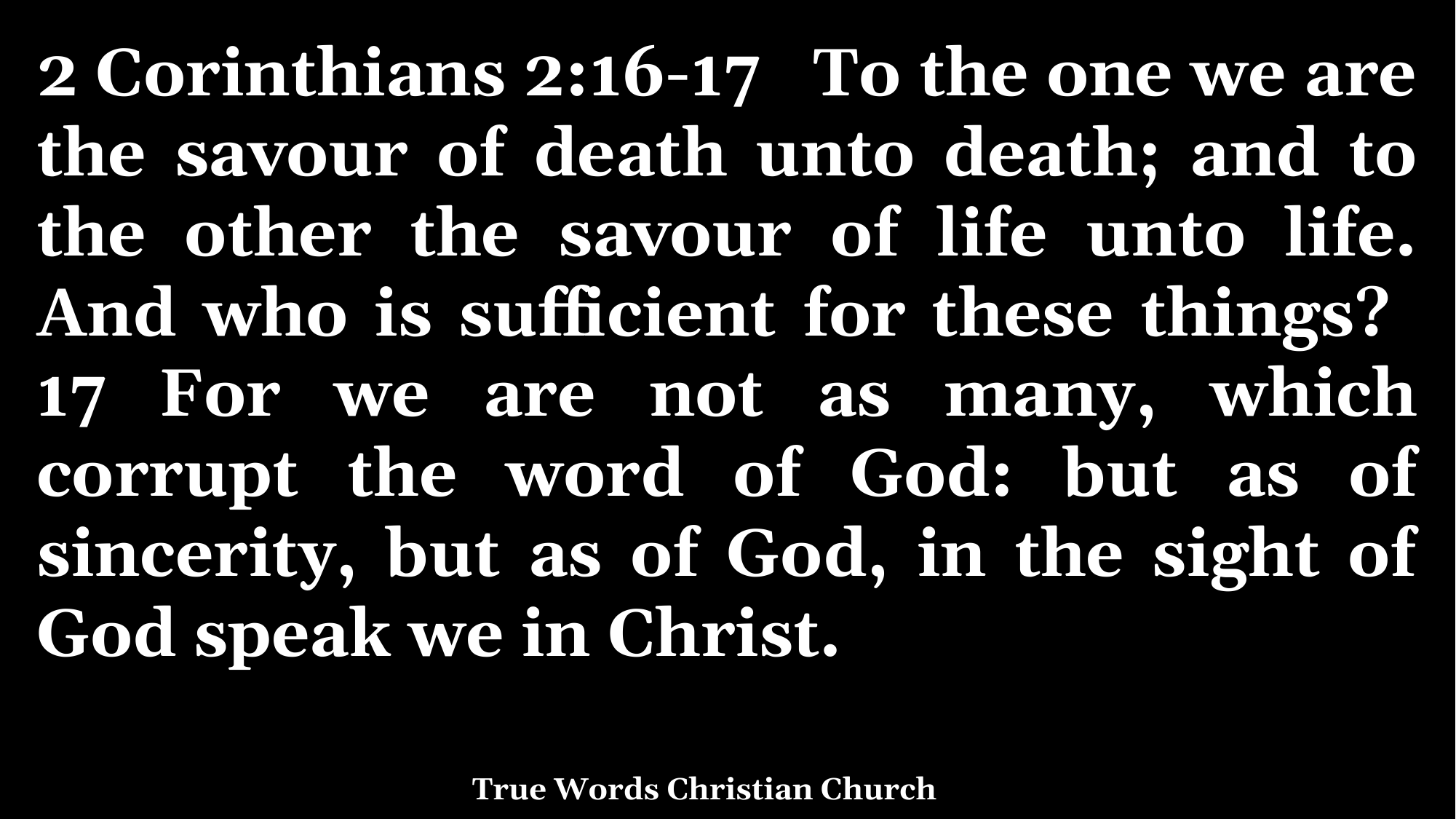

2 Corinthians 2:16-17   To the one we are the savour of death unto death; and to the other the savour of life unto life. And who is sufficient for these things?  17 For we are not as many, which corrupt the word of God: but as of sincerity, but as of God, in the sight of God speak we in Christ.
True Words Christian Church